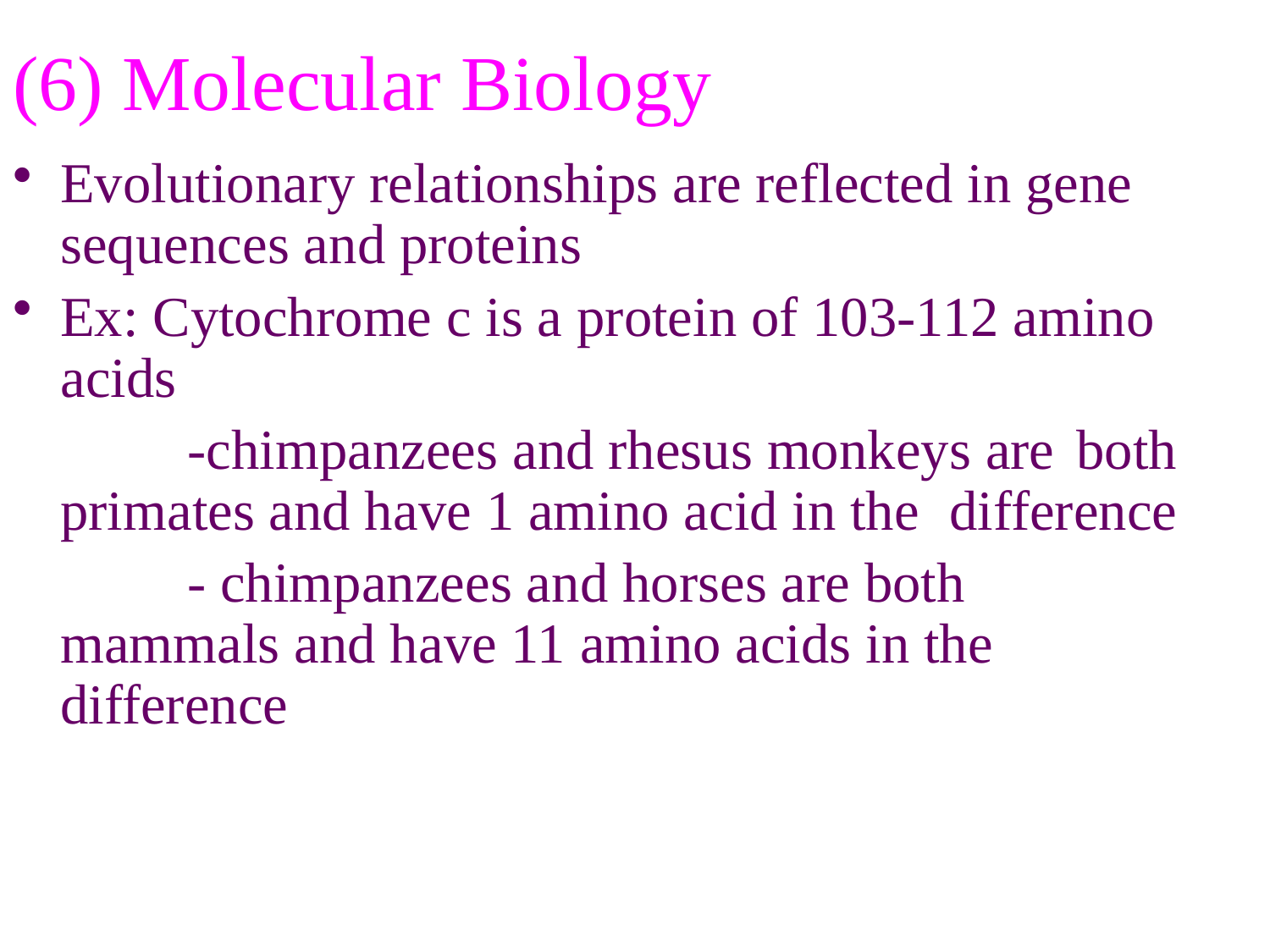

# (6) Molecular Biology
Evolutionary relationships are reflected in gene sequences and proteins
Ex: Cytochrome c is a protein of 103-112 amino acids
		-chimpanzees and rhesus monkeys are 	both 	primates and have 1 amino acid in the 	difference
		- chimpanzees and horses are both 	mammals and have 11 amino acids in the 	difference
21